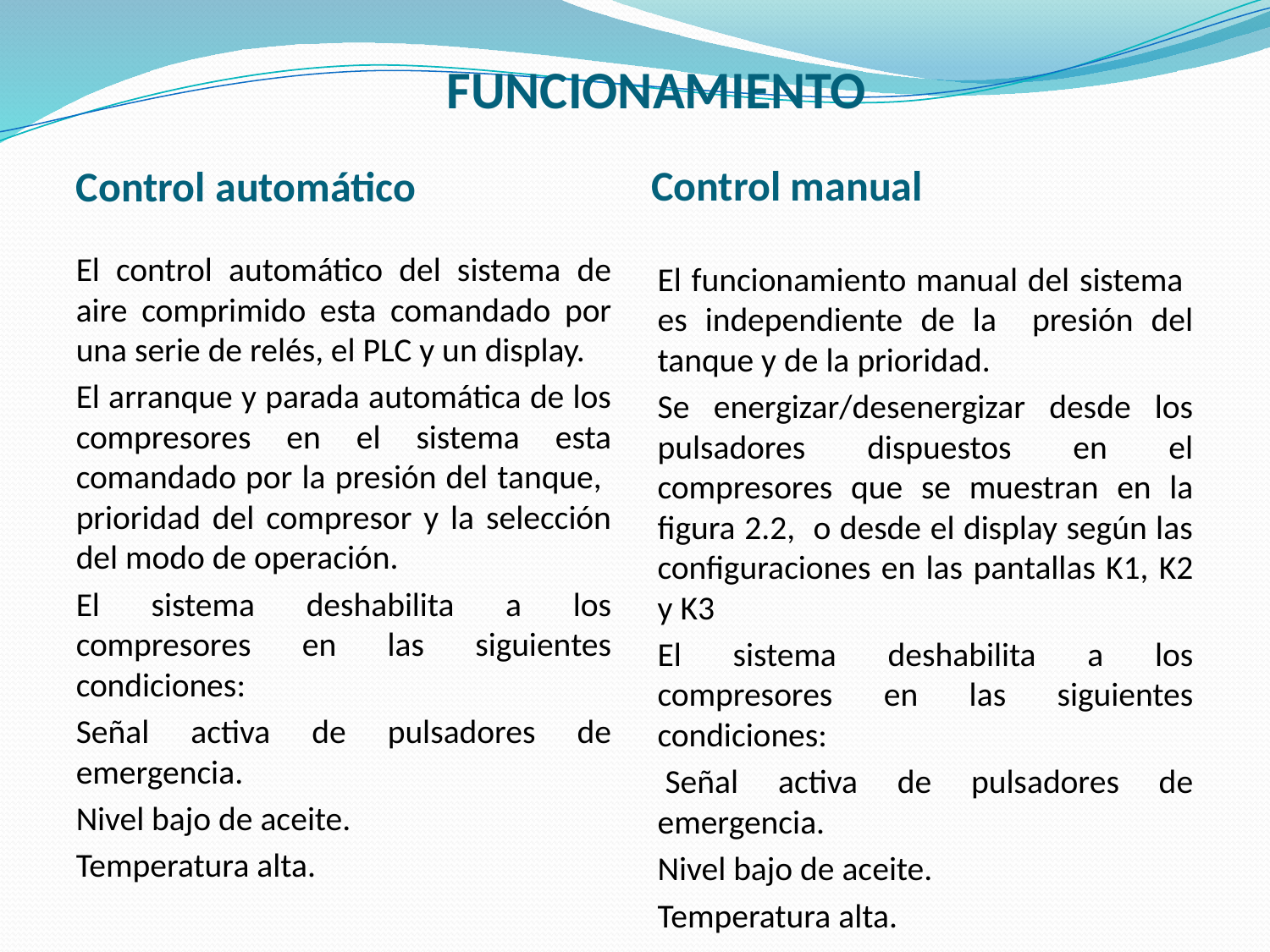

# FUNCIONAMIENTO
Control automático
Control manual
El control automático del sistema de aire comprimido esta comandado por una serie de relés, el PLC y un display.
El arranque y parada automática de los compresores en el sistema esta comandado por la presión del tanque,  prioridad del compresor y la selección del modo de operación.
El sistema deshabilita a los compresores en las siguientes condiciones:
Señal activa de pulsadores de emergencia.
Nivel bajo de aceite.
Temperatura alta.
El funcionamiento manual del sistema  es independiente de la  presión del tanque y de la prioridad.
Se energizar/desenergizar desde los pulsadores dispuestos en el compresores que se muestran en la figura 2.2,  o desde el display según las configuraciones en las pantallas K1, K2 y K3
El sistema deshabilita a los compresores en las siguientes condiciones:
 Señal activa de pulsadores de emergencia.
Nivel bajo de aceite.
Temperatura alta.